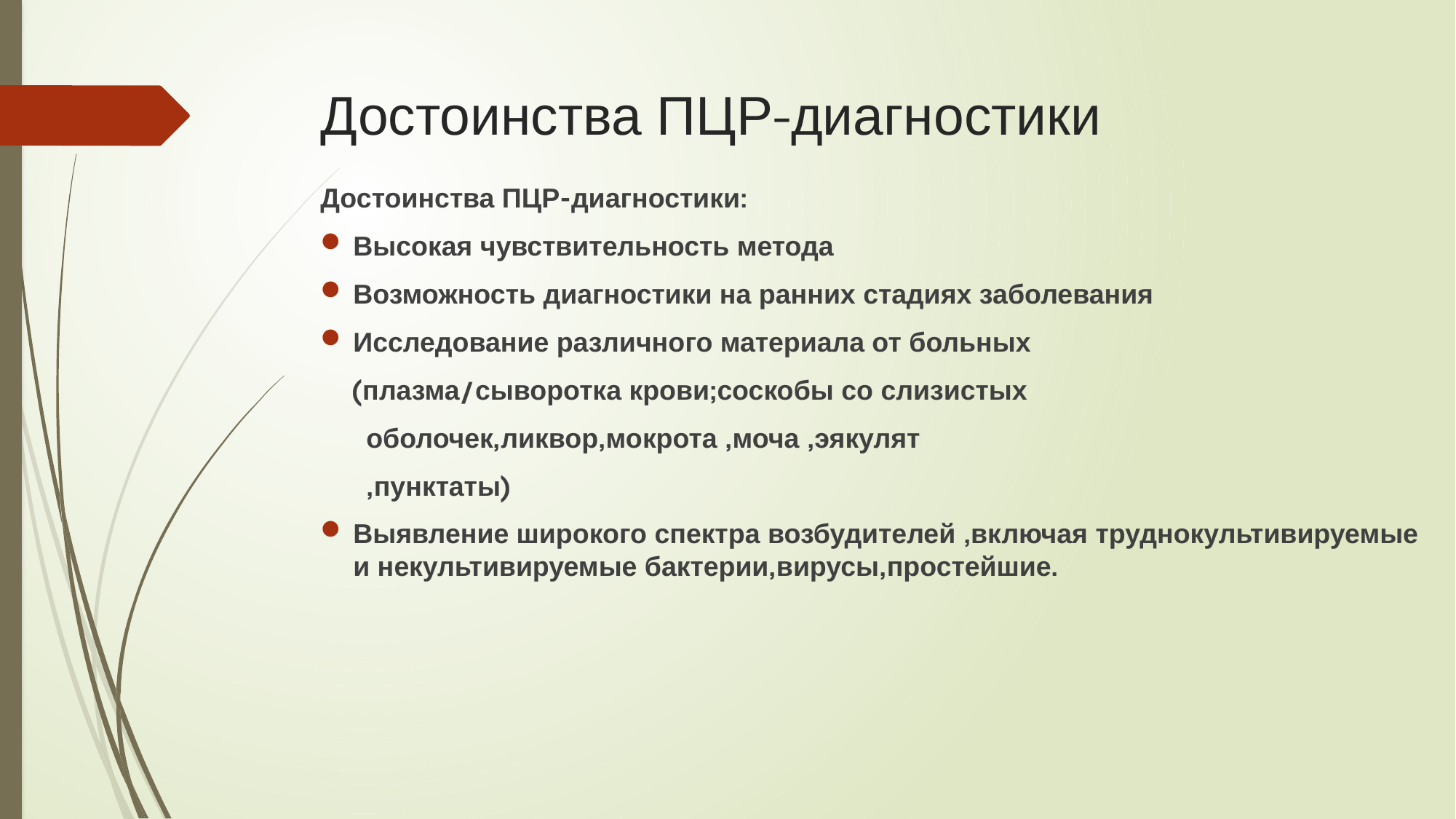

# Достоинства ПЦР-диагностики
Достоинства ПЦР-диагностики:
Высокая чувствительность метода
Возможность диагностики на ранних стадиях заболевания
Исследование различного материала от больных
    (плазма/сыворотка крови;соскобы со слизистых
      оболочек,ликвор,мокрота ,моча ,эякулят
      ,пунктаты)
Выявление широкого спектра возбудителей ,включая труднокультивируемые и некультивируемые бактерии,вирусы,простейшие.